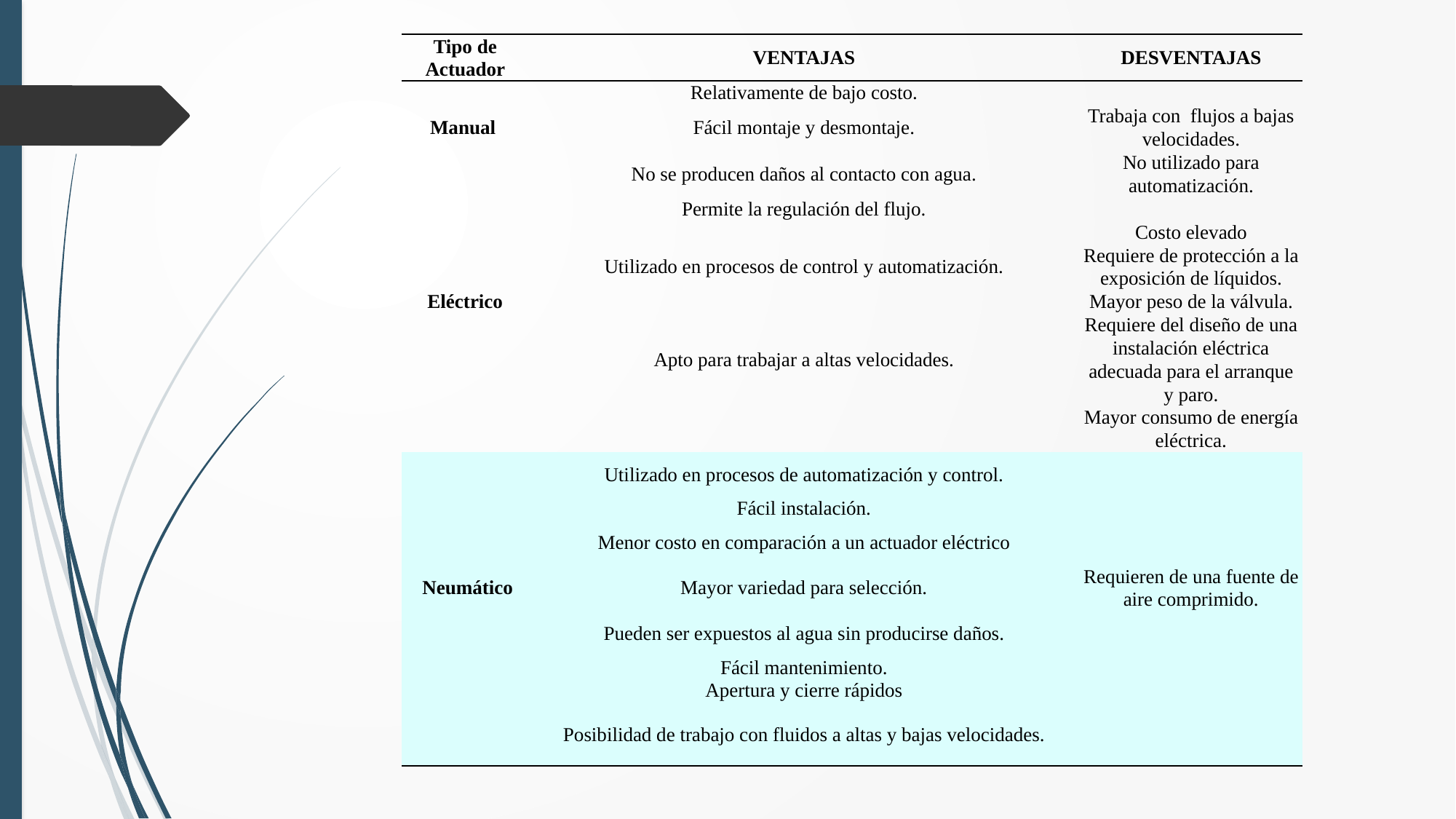

| Tipo de Actuador | VENTAJAS | DESVENTAJAS |
| --- | --- | --- |
|  | Relativamente de bajo costo. |  |
| Manual | Fácil montaje y desmontaje. | Trabaja con flujos a bajas velocidades. |
|  | No se producen daños al contacto con agua. | No utilizado para automatización. |
|  | Permite la regulación del flujo. |  |
|  |  | Costo elevado |
|  | Utilizado en procesos de control y automatización. | Requiere de protección a la exposición de líquidos. |
| Eléctrico |  | Mayor peso de la válvula. |
|  | Apto para trabajar a altas velocidades. | Requiere del diseño de una instalación eléctrica adecuada para el arranque y paro. |
|  |  | Mayor consumo de energía eléctrica. |
|  | Utilizado en procesos de automatización y control. |  |
|  | Fácil instalación. |  |
|  | Menor costo en comparación a un actuador eléctrico |  |
| Neumático | Mayor variedad para selección. | Requieren de una fuente de aire comprimido. |
|  | Pueden ser expuestos al agua sin producirse daños. |  |
|  | Fácil mantenimiento. |  |
|  | Apertura y cierre rápidos |  |
|  | Posibilidad de trabajo con fluidos a altas y bajas velocidades. |  |